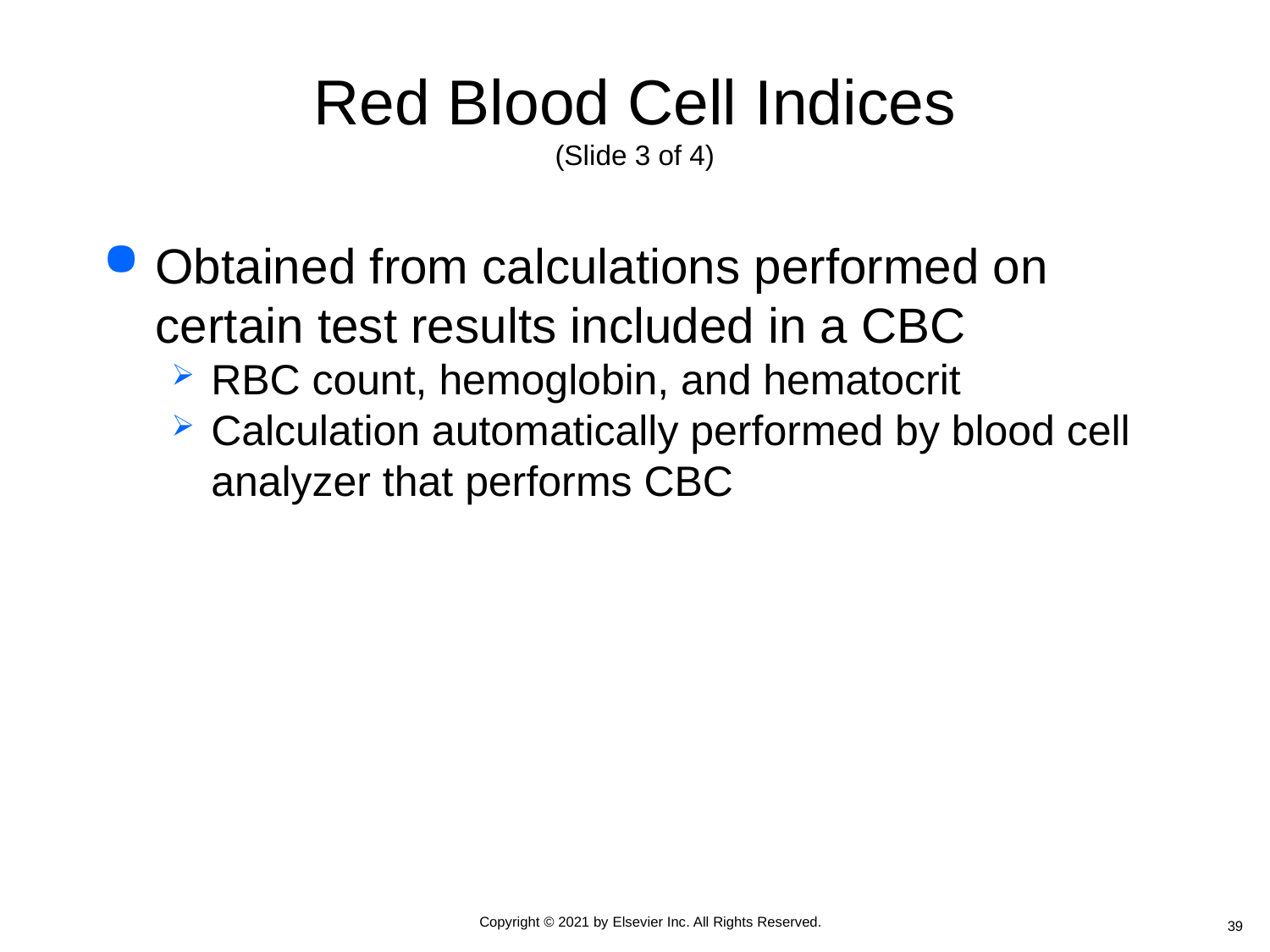

# Red Blood Cell Indices (Slide 3 of 4)
Obtained from calculations performed on certain test results included in a CBC
RBC count, hemoglobin, and hematocrit
Calculation automatically performed by blood cell analyzer that performs CBC
39